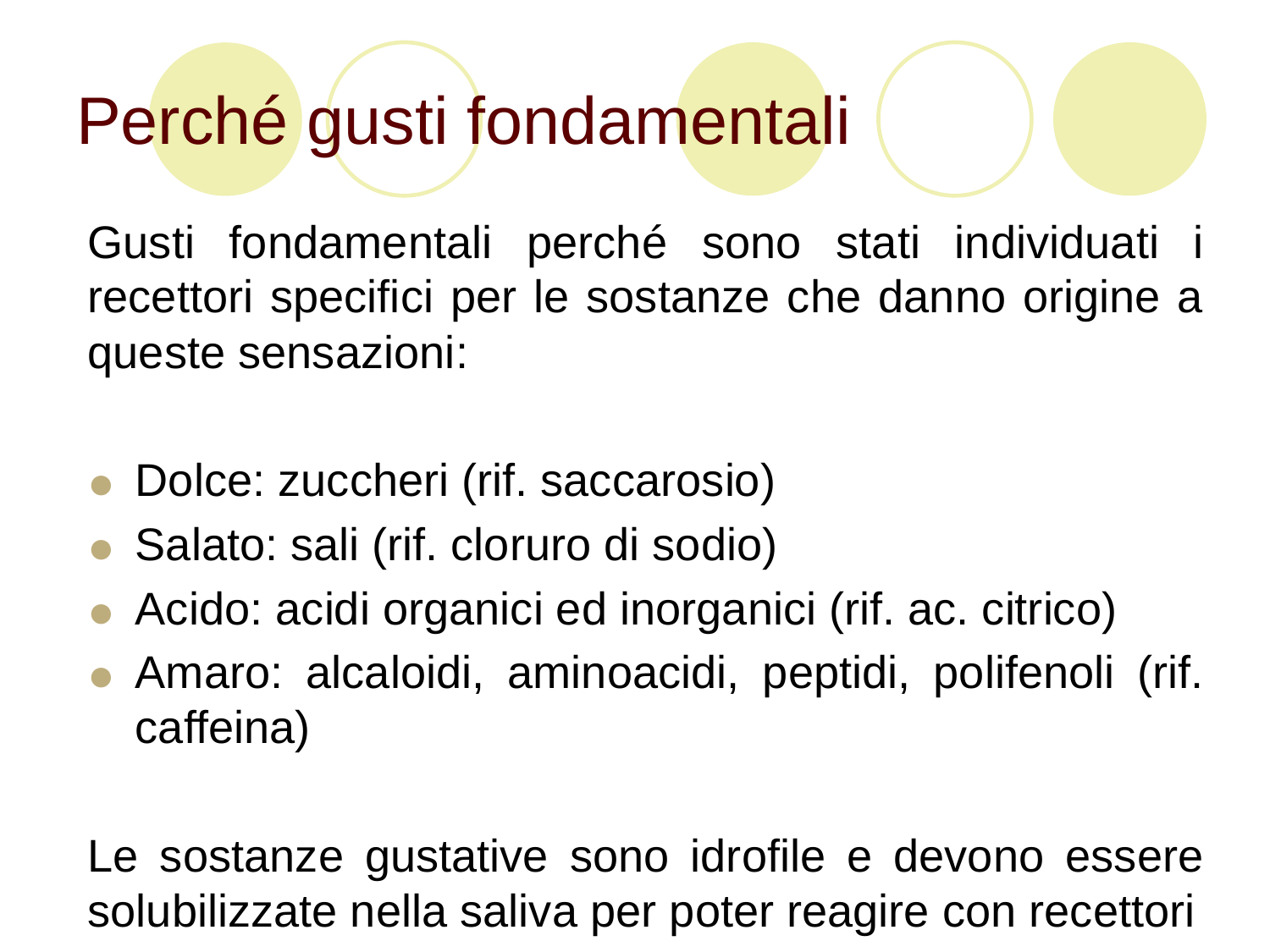

# Perché gusti fondamentali
Gusti fondamentali perché sono stati individuati i recettori specifici per le sostanze che danno origine a queste sensazioni:

Dolce: zuccheri (rif. saccarosio)
Salato: sali (rif. cloruro di sodio)
Acido: acidi organici ed inorganici (rif. ac. citrico)
Amaro: alcaloidi, aminoacidi, peptidi, polifenoli (rif. caffeina)

Le sostanze gustative sono idrofile e devono essere solubilizzate nella saliva per poter reagire con recettori